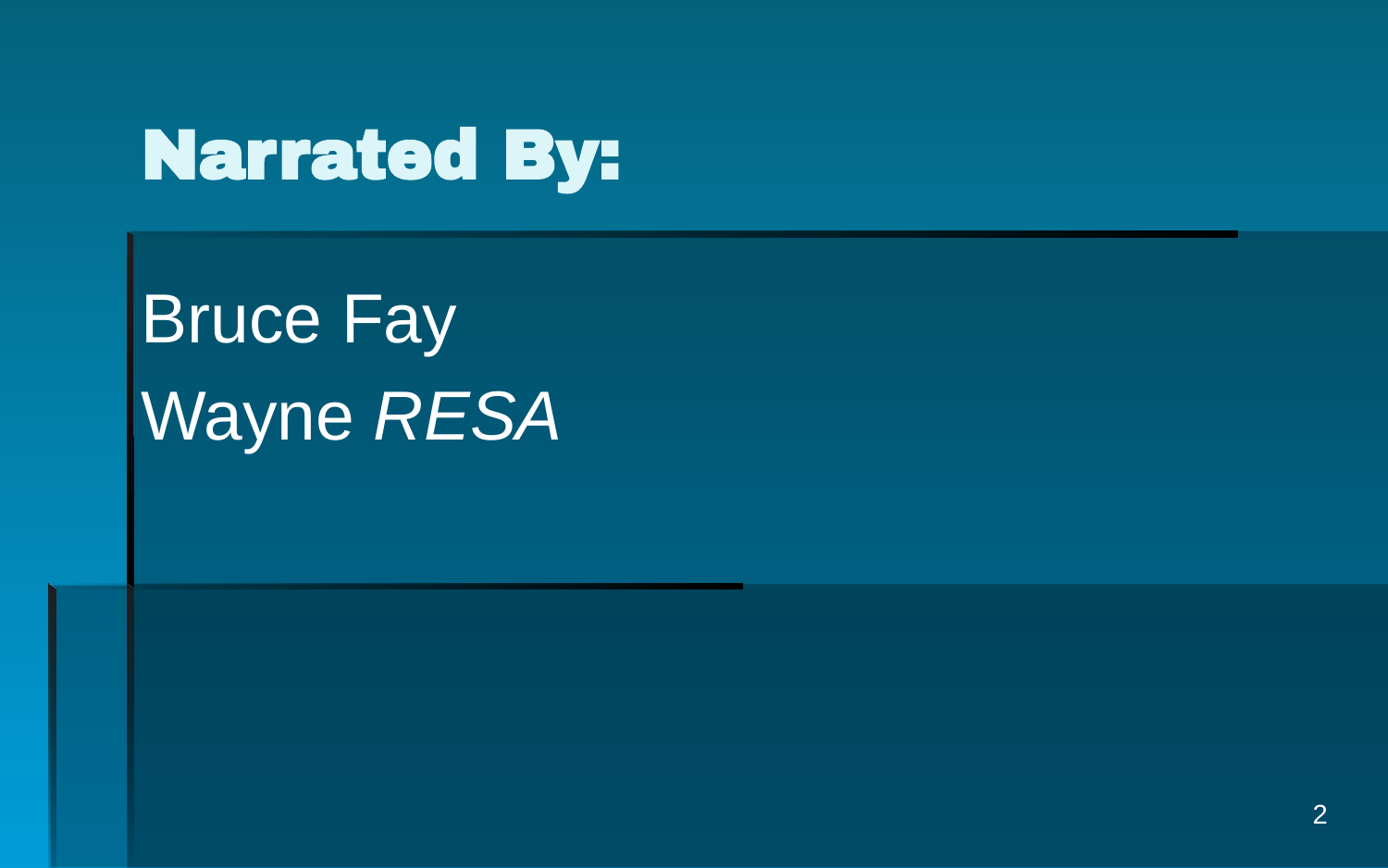

# Narrated By:
Bruce Fay
Wayne RESA
2